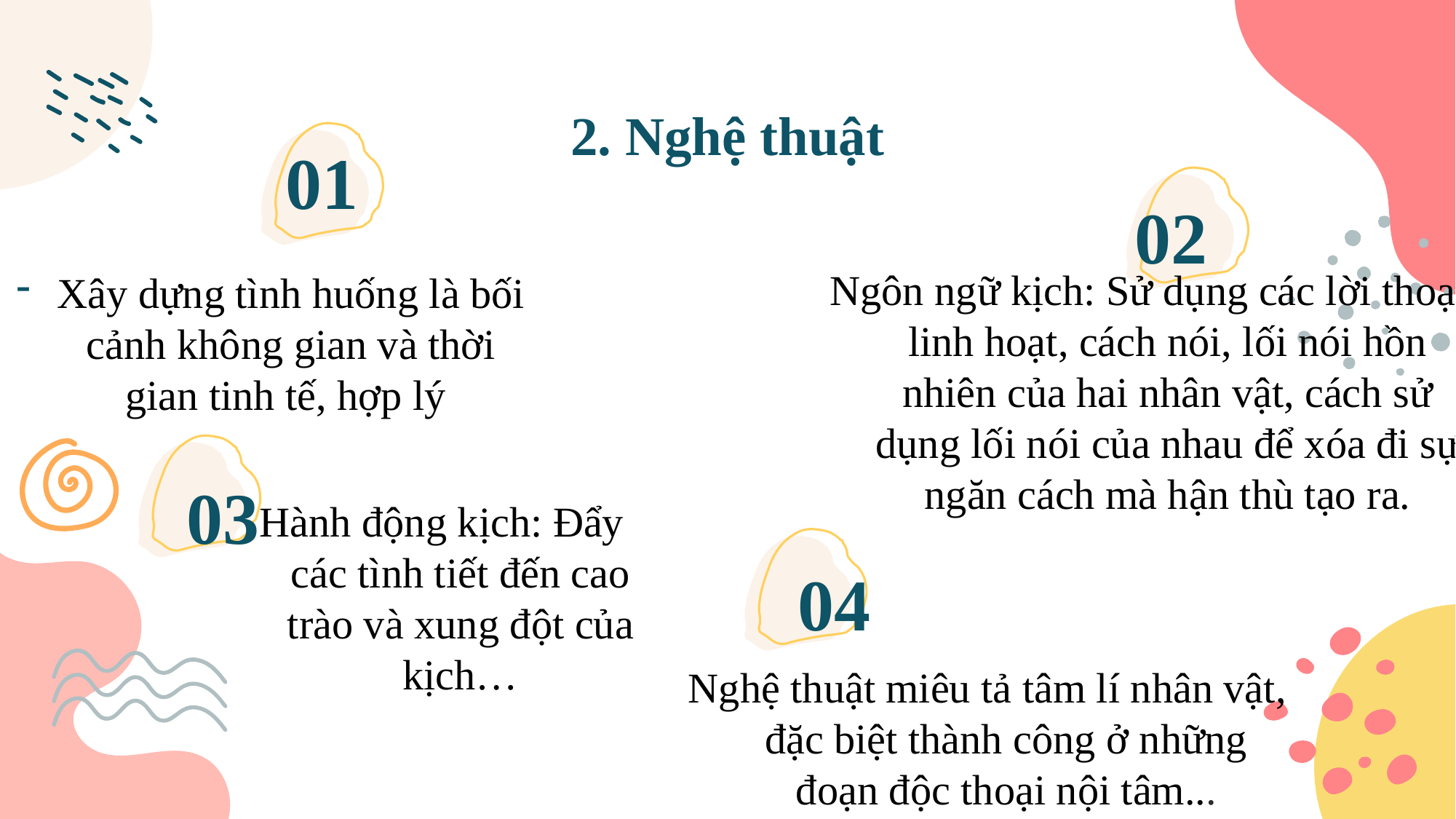

# 2. Nghệ thuật

01

02
Ngôn ngữ kịch: Sử dụng các lời thoại linh hoạt, cách nói, lối nói hồn nhiên của hai nhân vật, cách sử dụng lối nói của nhau để xóa đi sự ngăn cách mà hận thù tạo ra.
Xây dựng tình huống là bối cảnh không gian và thời gian tinh tế, hợp lý

03
Hành động kịch: Đẩy các tình tiết đến cao trào và xung đột của kịch…

04
Nghệ thuật miêu tả tâm lí nhân vật, đặc biệt thành công ở những đoạn độc thoại nội tâm...